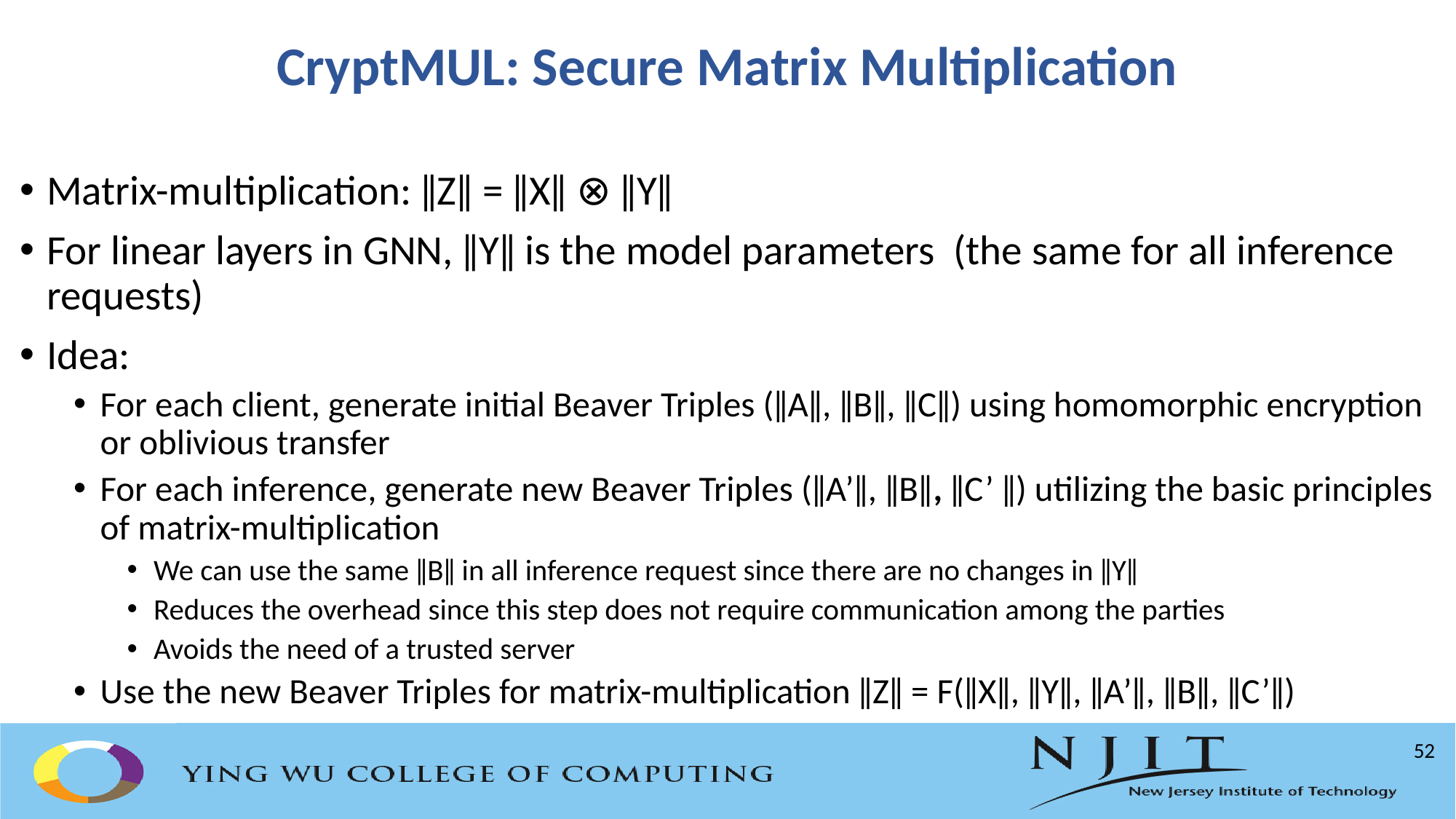

# CryptMUL: Secure Matrix Multiplication
Matrix-multiplication: ǁZǁ = ǁXǁ ⊗ ǁYǁ
For linear layers in GNN, ǁYǁ is the model parameters  (the same for all inference requests)
Idea:
For each client, generate initial Beaver Triples (ǁAǁ, ǁBǁ, ǁCǁ) using homomorphic encryption or oblivious transfer
For each inference, generate new Beaver Triples (ǁA’ǁ, ǁBǁ, ǁC’ ǁ) utilizing the basic principles of matrix-multiplication
We can use the same ǁBǁ in all inference request since there are no changes in ǁYǁ
Reduces the overhead since this step does not require communication among the parties
Avoids the need of a trusted server
Use the new Beaver Triples for matrix-multiplication ǁZǁ = F(ǁXǁ, ǁYǁ, ǁA’ǁ, ǁBǁ, ǁC’ǁ)

52